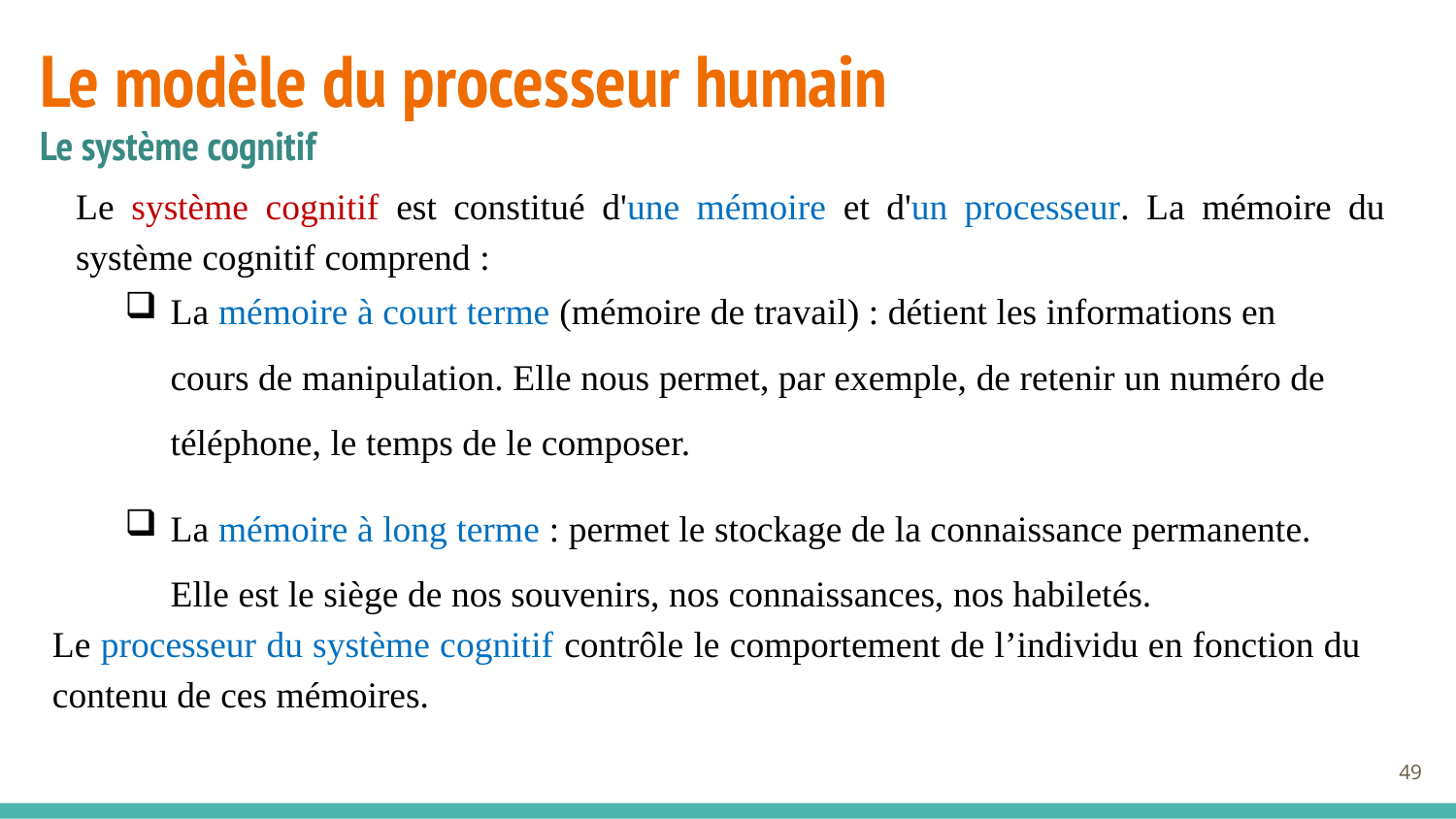

Le modèle du processeur humain
Le système cognitif
Le système cognitif est constitué d'une mémoire et d'un processeur. La mémoire du système cognitif comprend :

La mémoire à court terme (mémoire de travail) : détient les informations en cours de manipulation. Elle nous permet, par exemple, de retenir un numéro de téléphone, le temps de le composer.
La mémoire à long terme : permet le stockage de la connaissance permanente. Elle est le siège de nos souvenirs, nos connaissances, nos habiletés.
Le processeur du système cognitif contrôle le comportement de l’individu en fonction du contenu de ces mémoires.

49